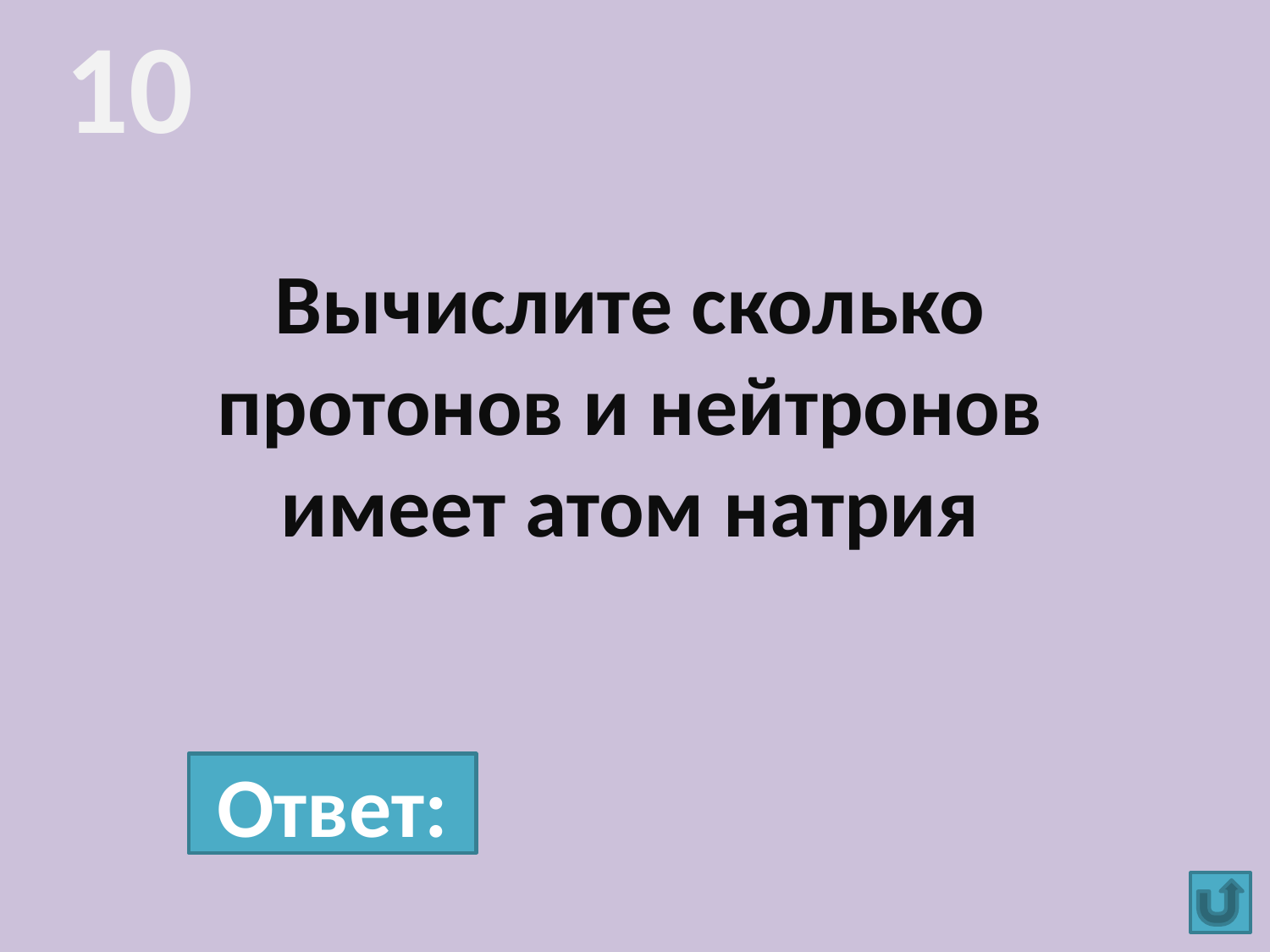

10
# Вычислите сколько протонов и нейтронов имеет атом натрия
Ответ: